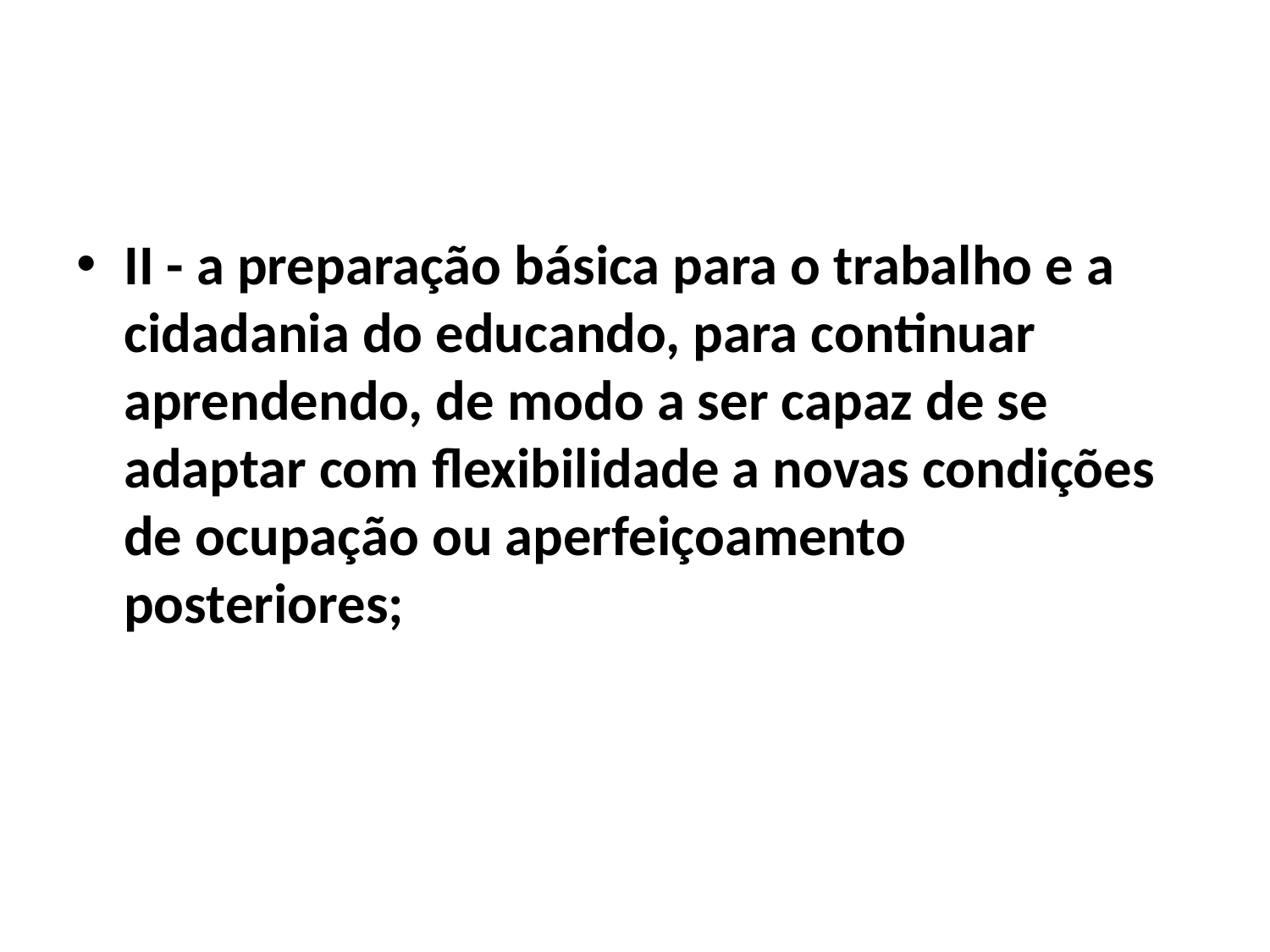

#
II - a preparação básica para o trabalho e a cidadania do educando, para continuar aprendendo, de modo a ser capaz de se adaptar com flexibilidade a novas condições de ocupação ou aperfeiçoamento posteriores;